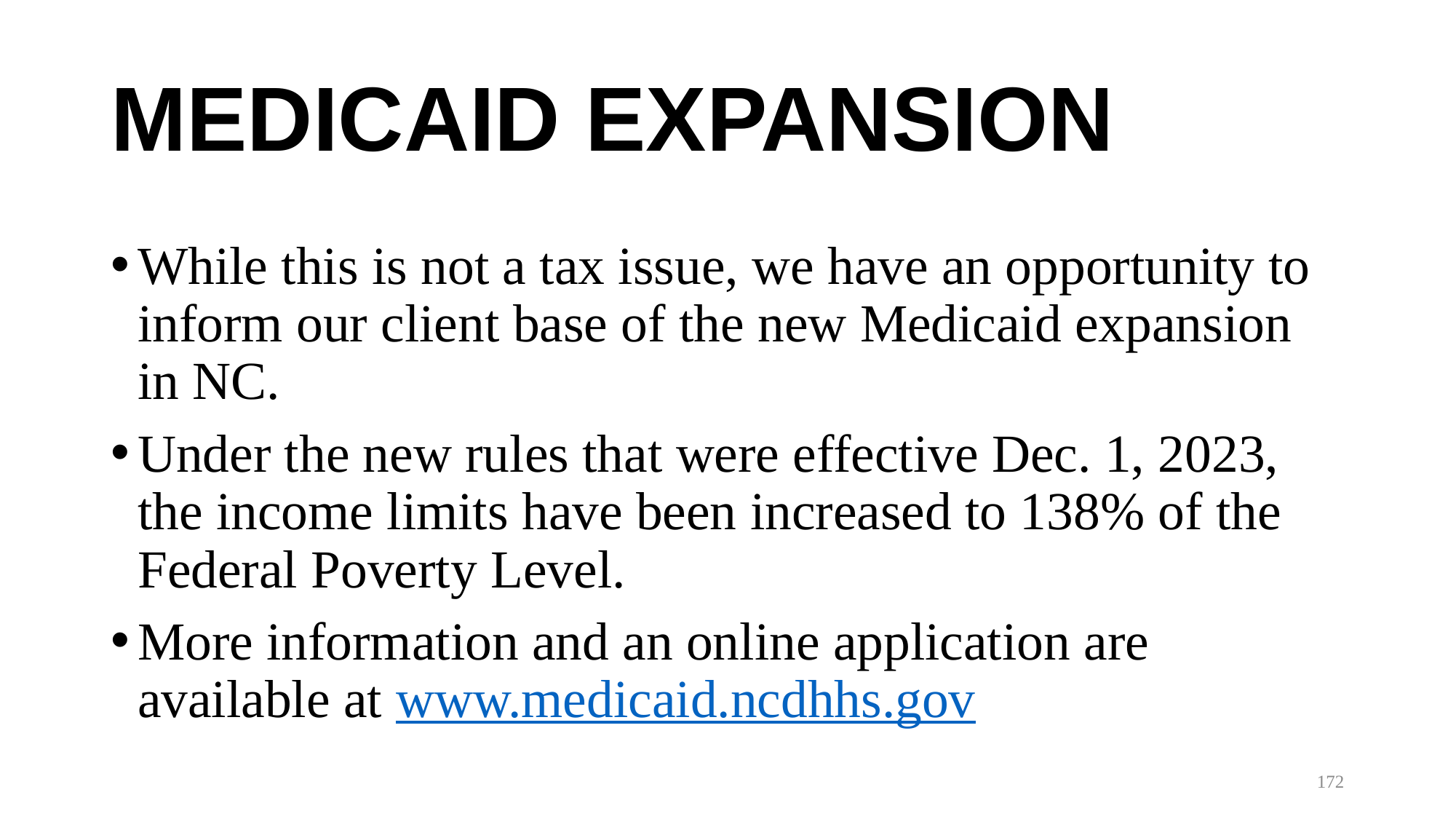

# MEDICAID EXPANSION
While this is not a tax issue, we have an opportunity to inform our client base of the new Medicaid expansion in NC.
Under the new rules that were effective Dec. 1, 2023, the income limits have been increased to 138% of the Federal Poverty Level.
More information and an online application are available at www.medicaid.ncdhhs.gov
172